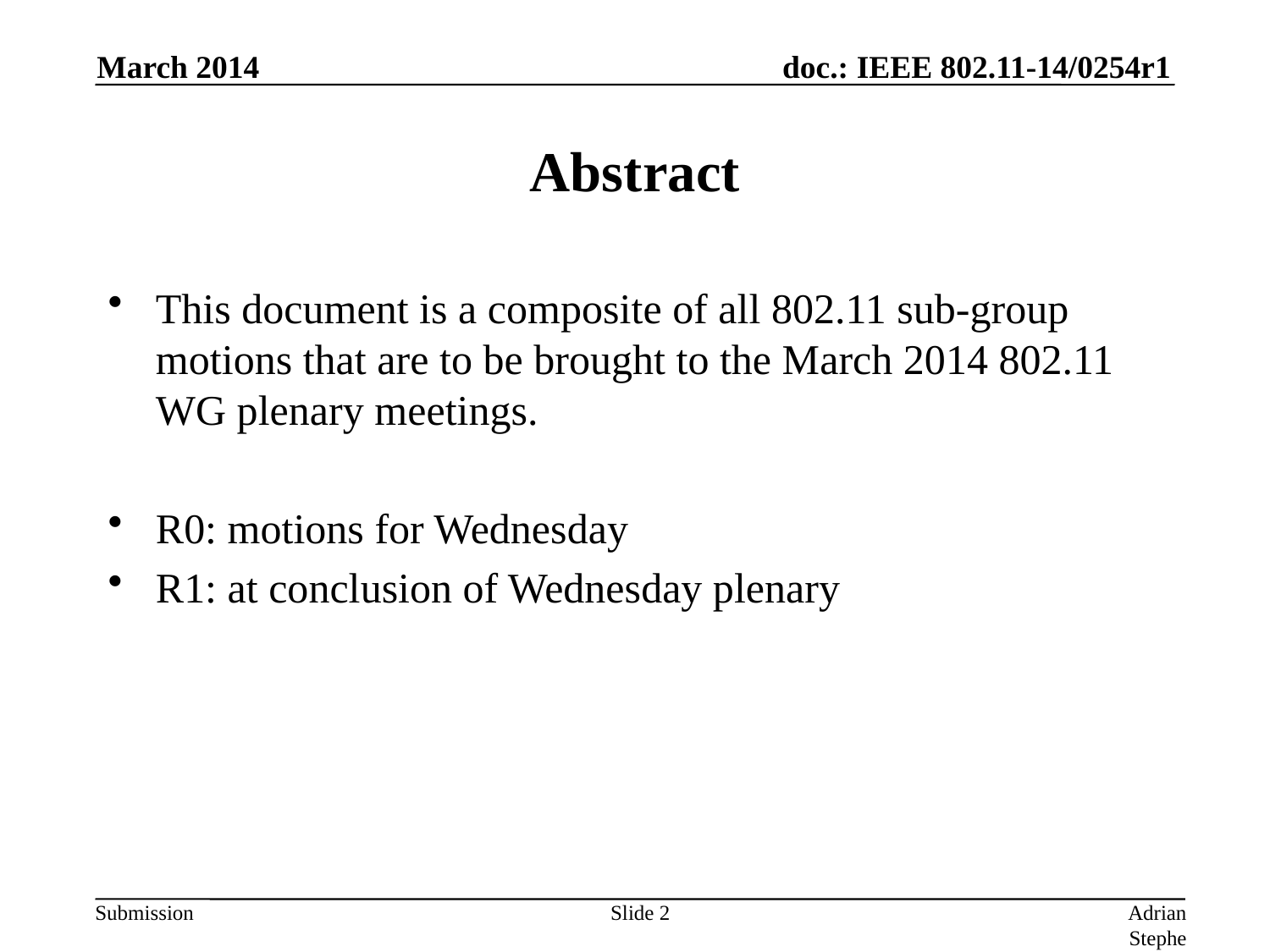

March 2014
# Abstract
This document is a composite of all 802.11 sub-group motions that are to be brought to the March 2014 802.11 WG plenary meetings.

R0: motions for Wednesday
R1: at conclusion of Wednesday plenary
Slide 2
Adrian Stephens, Intel Corporation